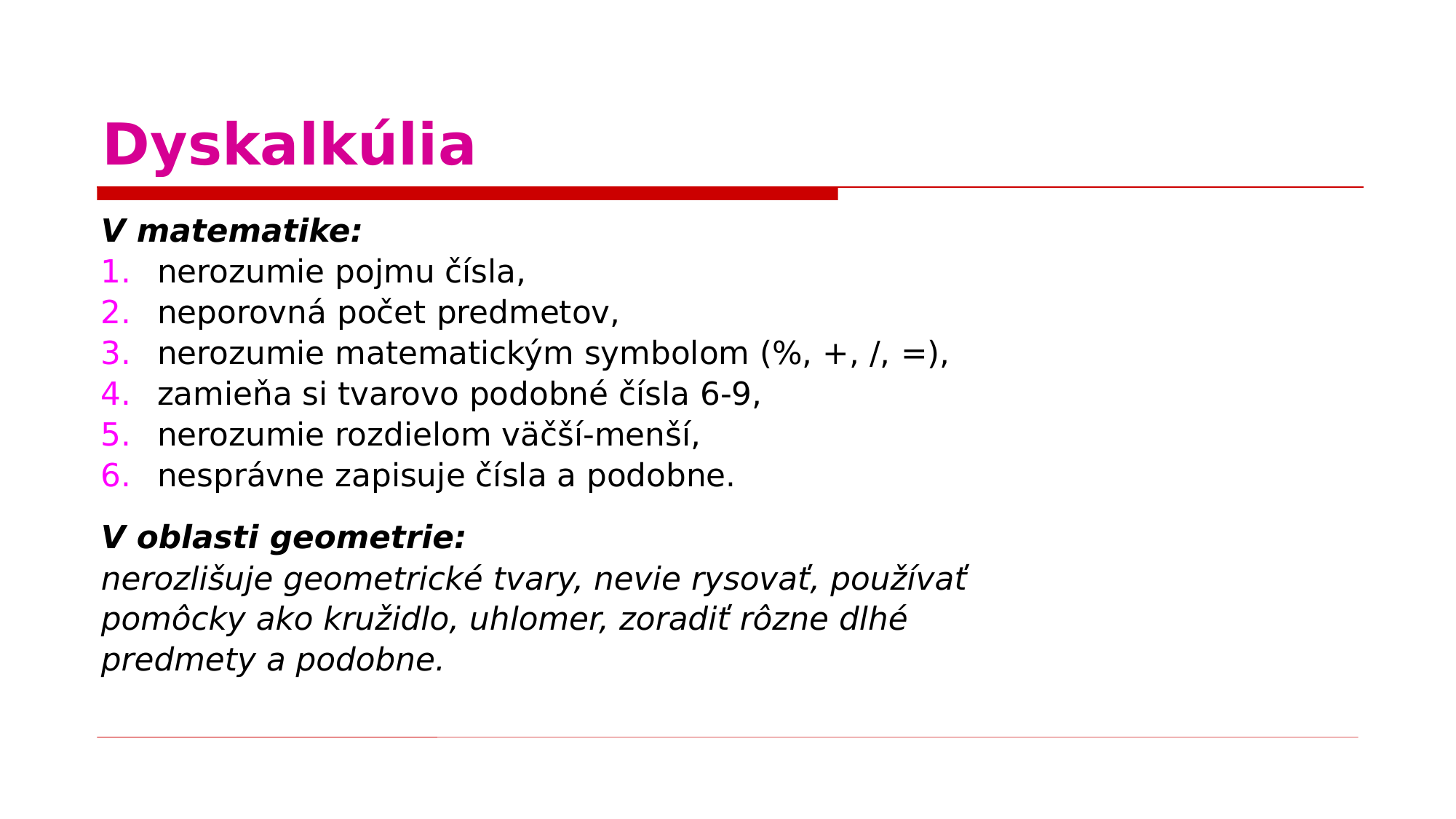

# Dyskalkúlia
V matematike:
nerozumie pojmu čísla,
neporovná počet predmetov,
nerozumie matematickým symbolom (%, +, /, =),
zamieňa si tvarovo podobné čísla 6-9,
nerozumie rozdielom väčší-menší,
nesprávne zapisuje čísla a podobne.

V oblasti geometrie:
nerozlišuje geometrické tvary, nevie rysovať, používať
pomôcky ako kružidlo, uhlomer, zoradiť rôzne dlhé
predmety a podobne.